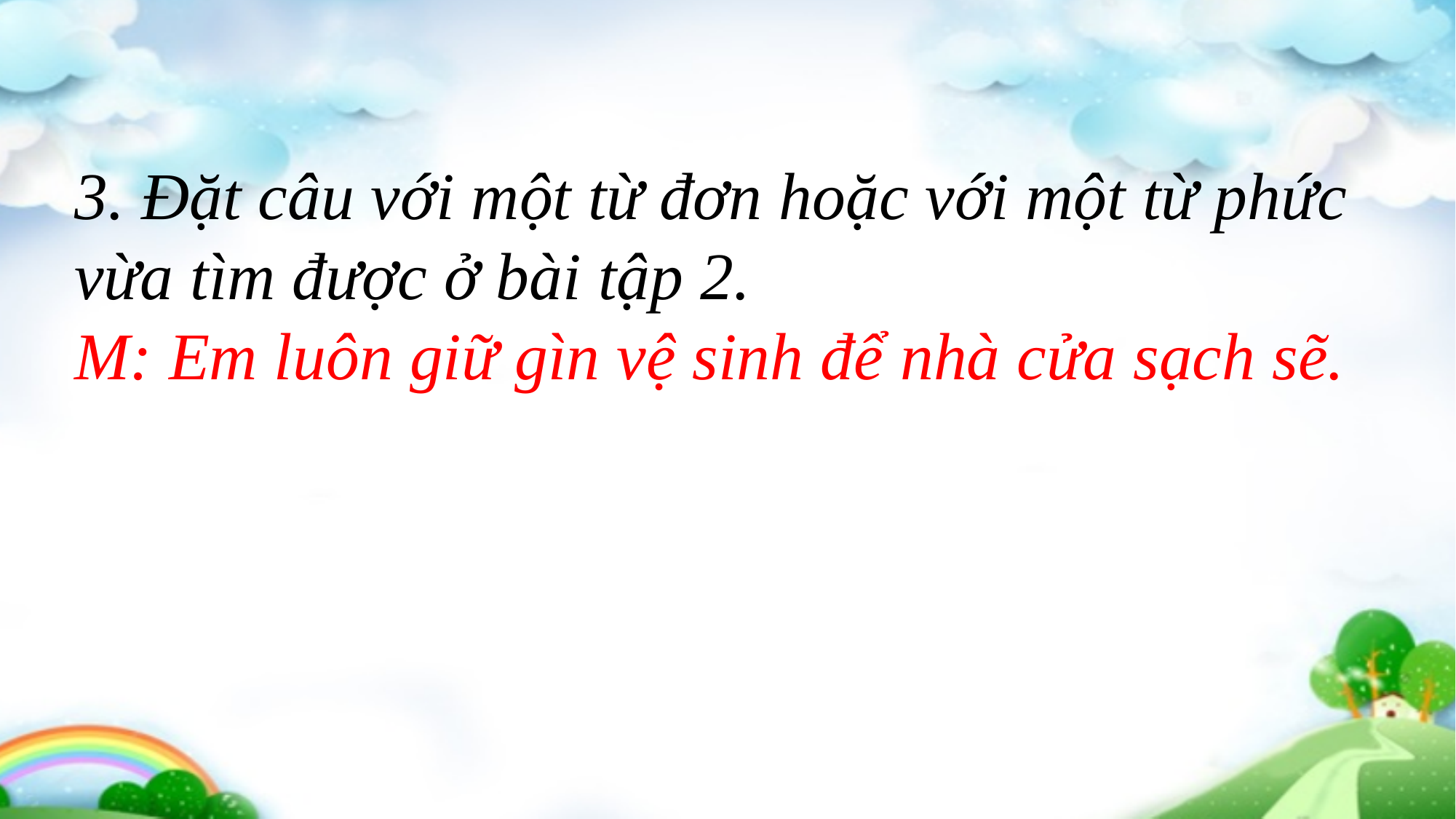

3. Đặt câu với một từ đơn hoặc với một từ phức vừa tìm được ở bài tập 2.
M: Em luôn giữ gìn vệ sinh để nhà cửa sạch sẽ.